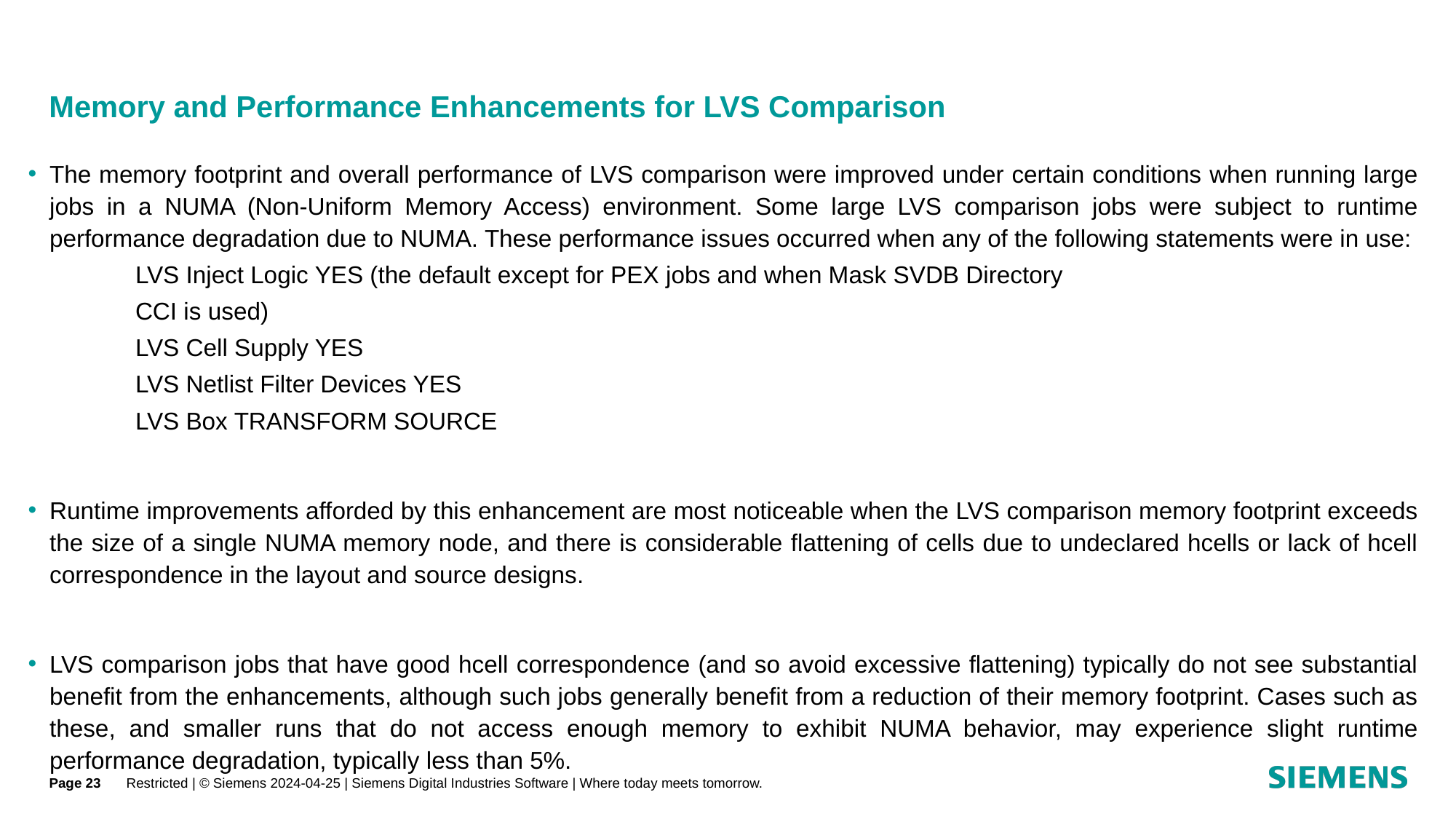

# Memory and Performance Enhancements for LVS Comparison
The memory footprint and overall performance of LVS comparison were improved under certain conditions when running large jobs in a NUMA (Non-Uniform Memory Access) environment. Some large LVS comparison jobs were subject to runtime performance degradation due to NUMA. These performance issues occurred when any of the following statements were in use:
LVS Inject Logic YES (the default except for PEX jobs and when Mask SVDB Directory
CCI is used)
LVS Cell Supply YES
LVS Netlist Filter Devices YES
LVS Box TRANSFORM SOURCE

Runtime improvements afforded by this enhancement are most noticeable when the LVS comparison memory footprint exceeds the size of a single NUMA memory node, and there is considerable flattening of cells due to undeclared hcells or lack of hcell correspondence in the layout and source designs.

LVS comparison jobs that have good hcell correspondence (and so avoid excessive flattening) typically do not see substantial benefit from the enhancements, although such jobs generally benefit from a reduction of their memory footprint. Cases such as these, and smaller runs that do not access enough memory to exhibit NUMA behavior, may experience slight runtime performance degradation, typically less than 5%.
Page 23
Restricted | © Siemens 2024-04-25 | Siemens Digital Industries Software | Where today meets tomorrow.